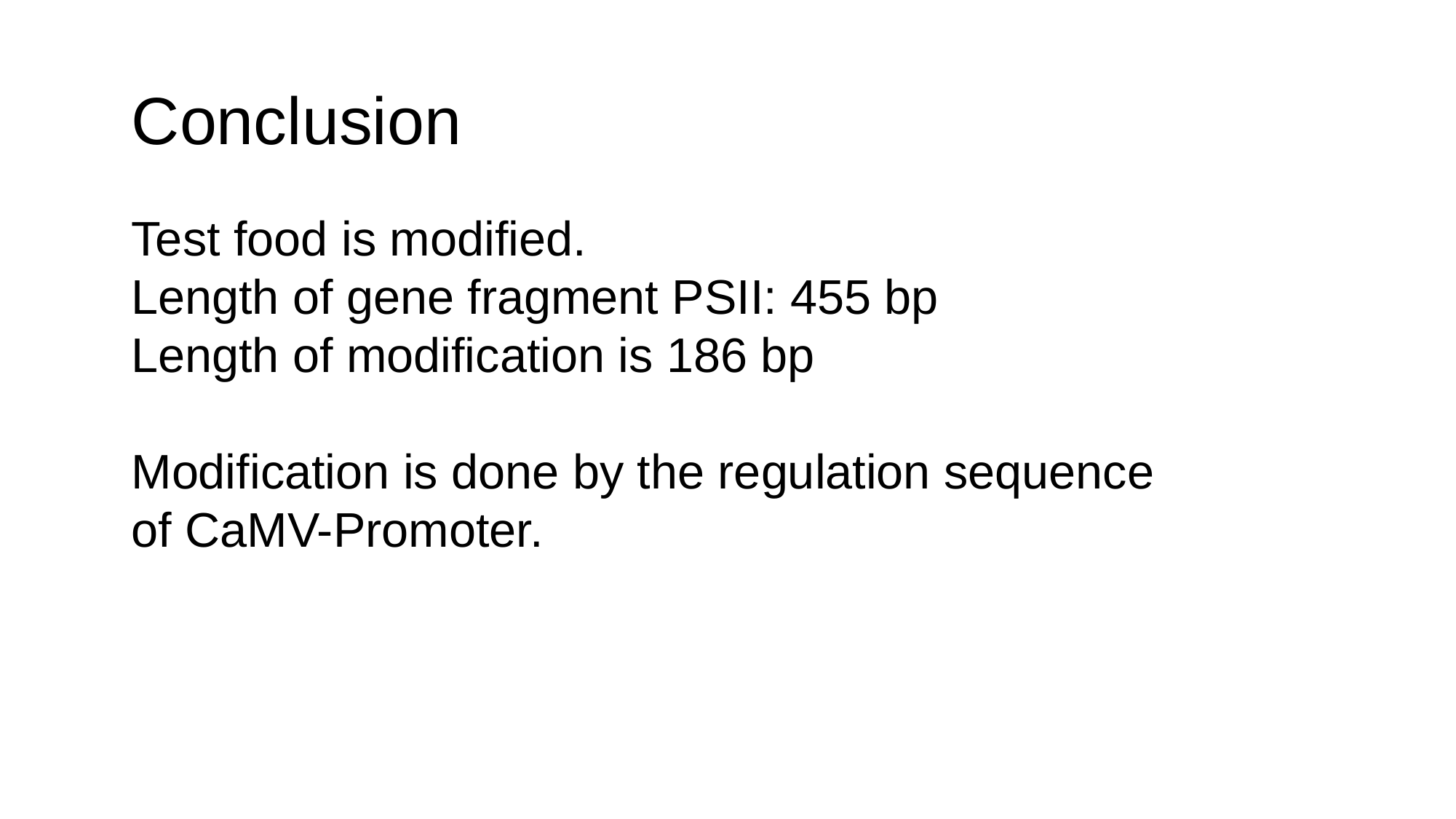

# Conclusion
Test food is modified.
Length of gene fragment PSII: 455 bp
Length of modification is 186 bp

Modification is done by the regulation sequence of CaMV-Promoter.